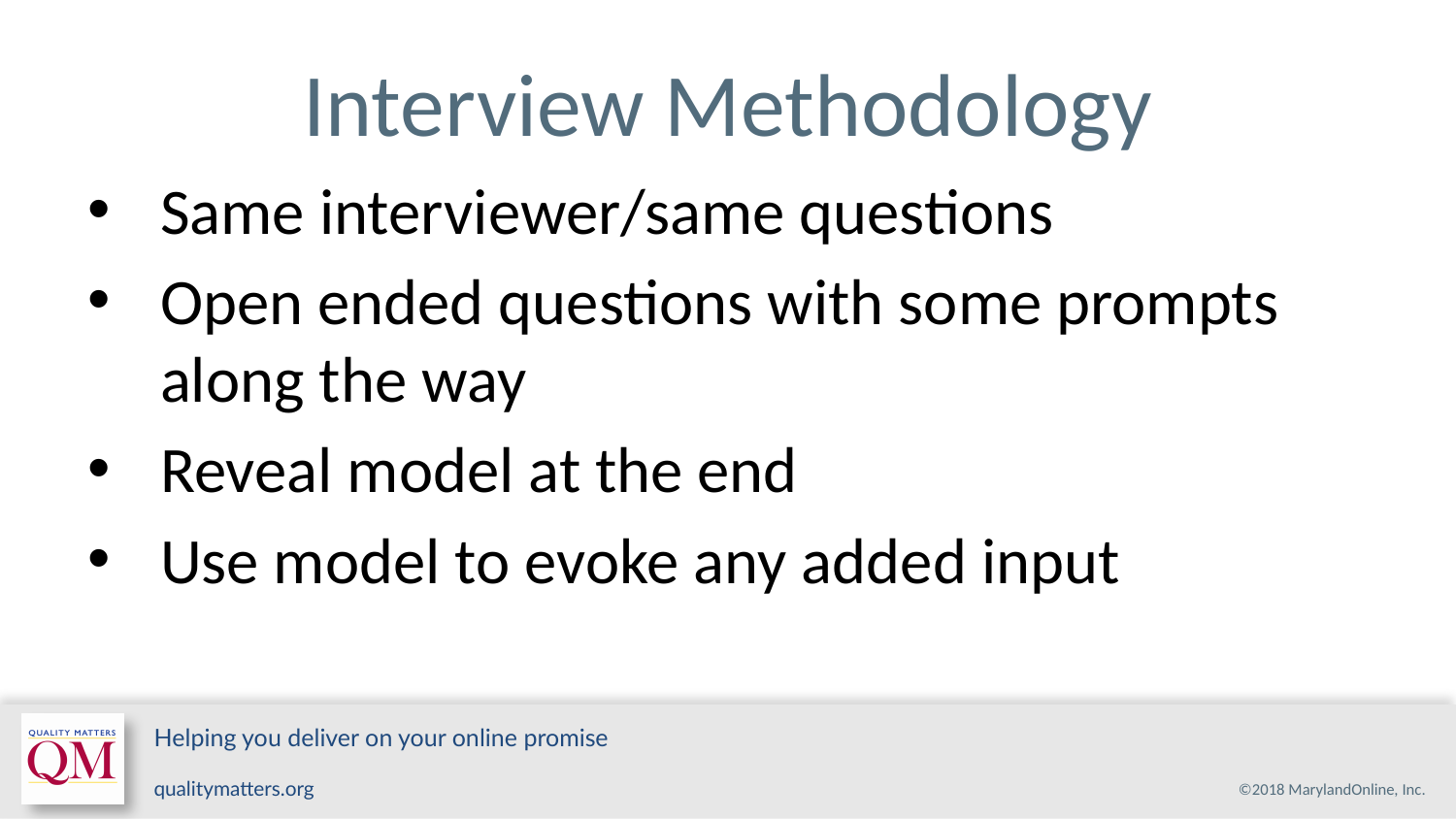

# Interview Methodology
Same interviewer/same questions
Open ended questions with some prompts along the way
Reveal model at the end
Use model to evoke any added input